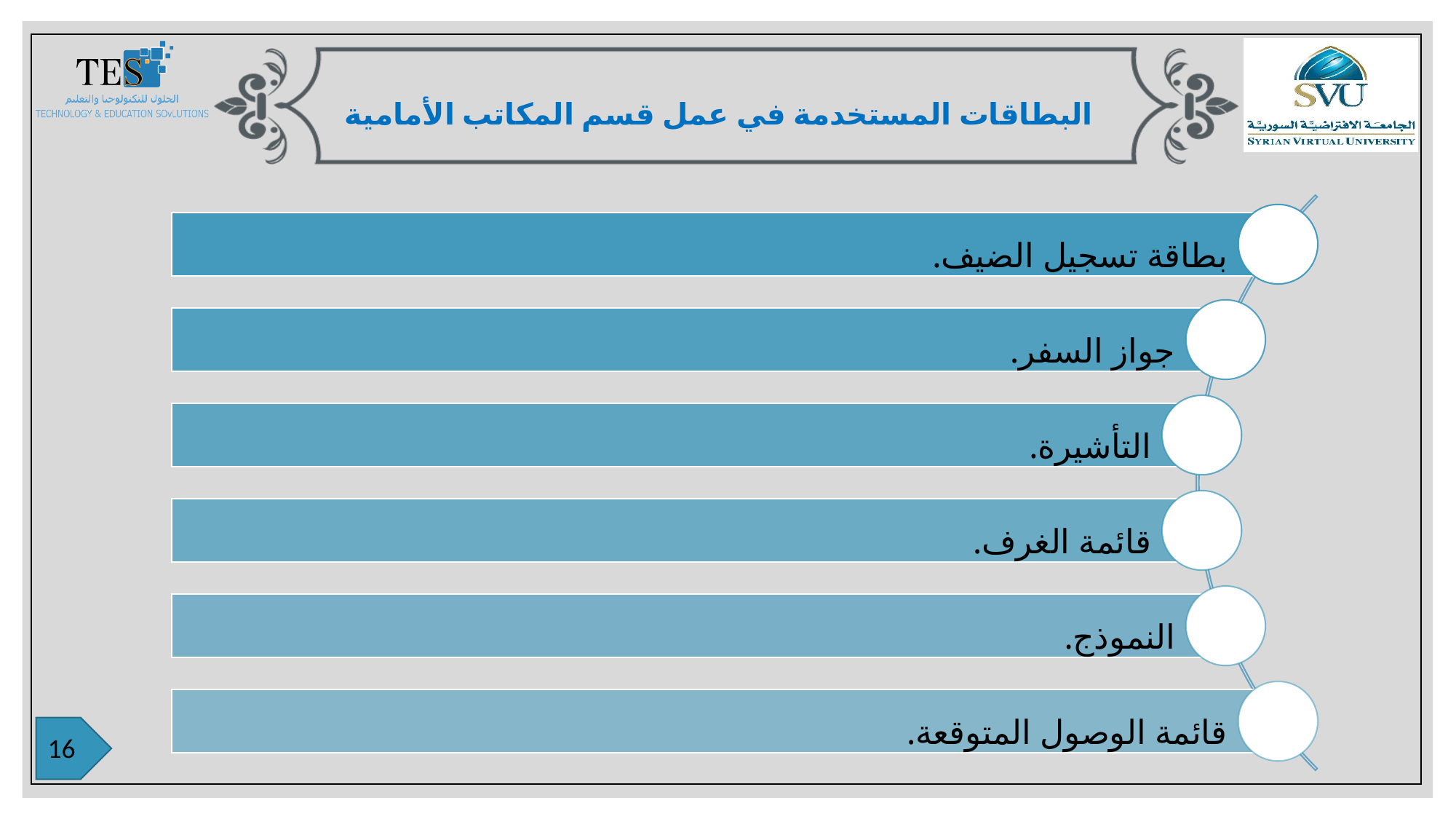

البطاقات المستخدمة في عمل قسم المكاتب الأمامية
بطاقة تسجيل الضيف.
جواز السفر.
التأشيرة.
قائمة الغرف.
النموذج.
قائمة الوصول المتوقعة.